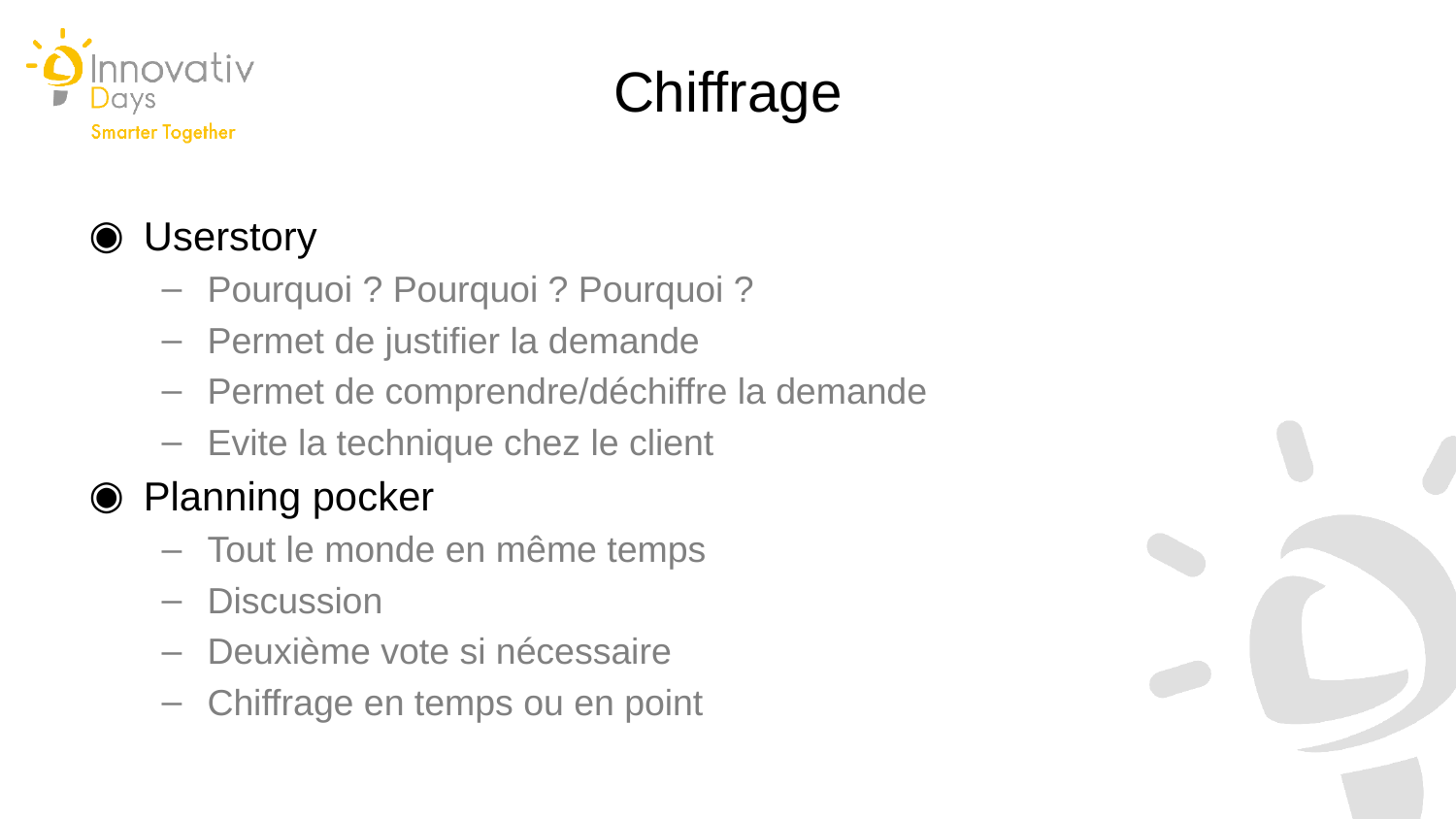

Chiffrage
Userstory
Pourquoi ? Pourquoi ? Pourquoi ?
Permet de justifier la demande
Permet de comprendre/déchiffre la demande
Evite la technique chez le client
Planning pocker
Tout le monde en même temps
Discussion
Deuxième vote si nécessaire
Chiffrage en temps ou en point